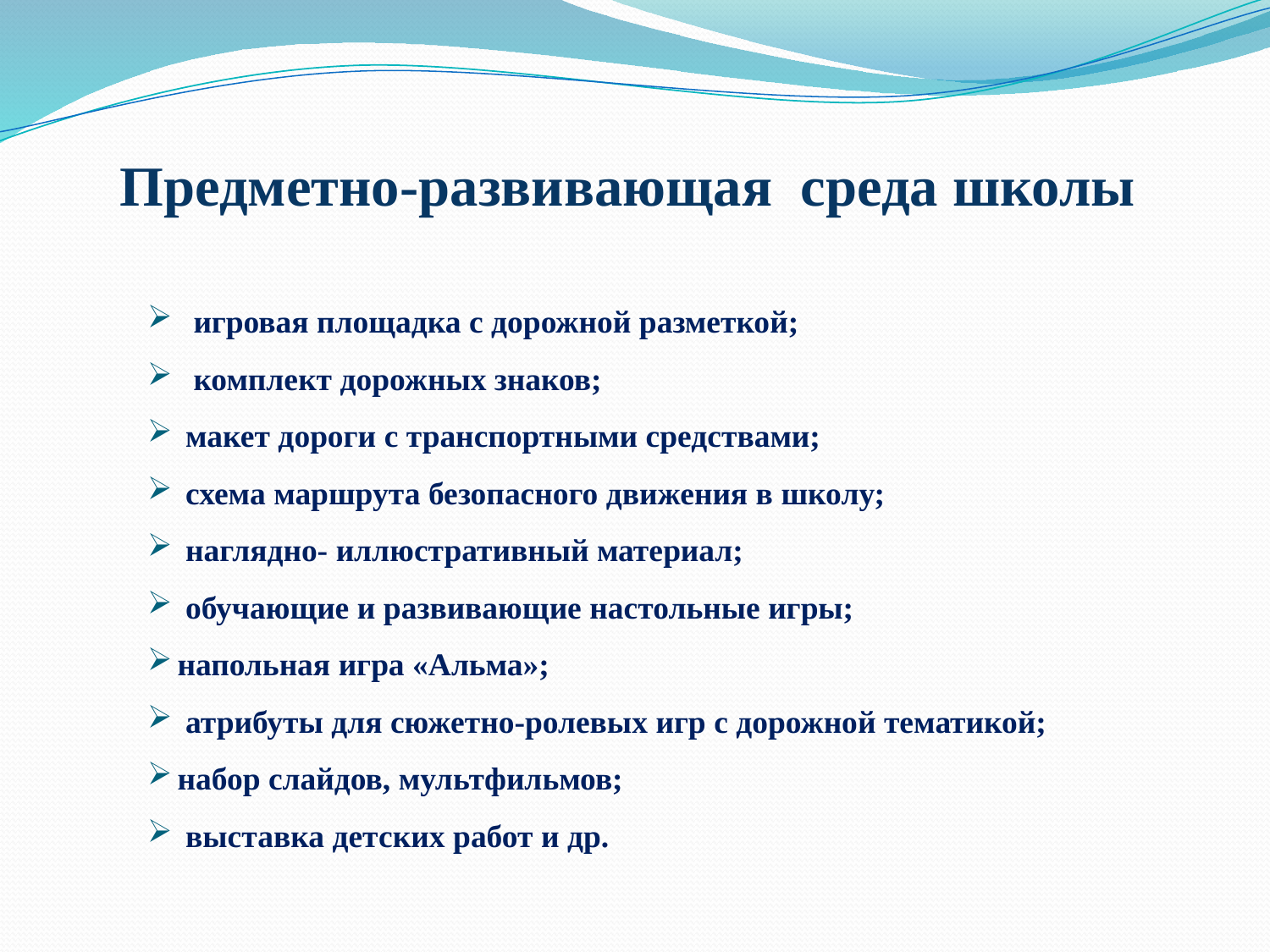

Предметно-развивающая  среда школы
  игровая площадка с дорожной разметкой;
  комплект дорожных знаков;
 макет дороги с транспортными средствами;
 схема маршрута безопасного движения в школу;
 наглядно- иллюстративный материал;
 обучающие и развивающие настольные игры;
напольная игра «Альма»;
 атрибуты для сюжетно-ролевых игр с дорожной тематикой;
набор слайдов, мультфильмов;
 выставка детских работ и др.